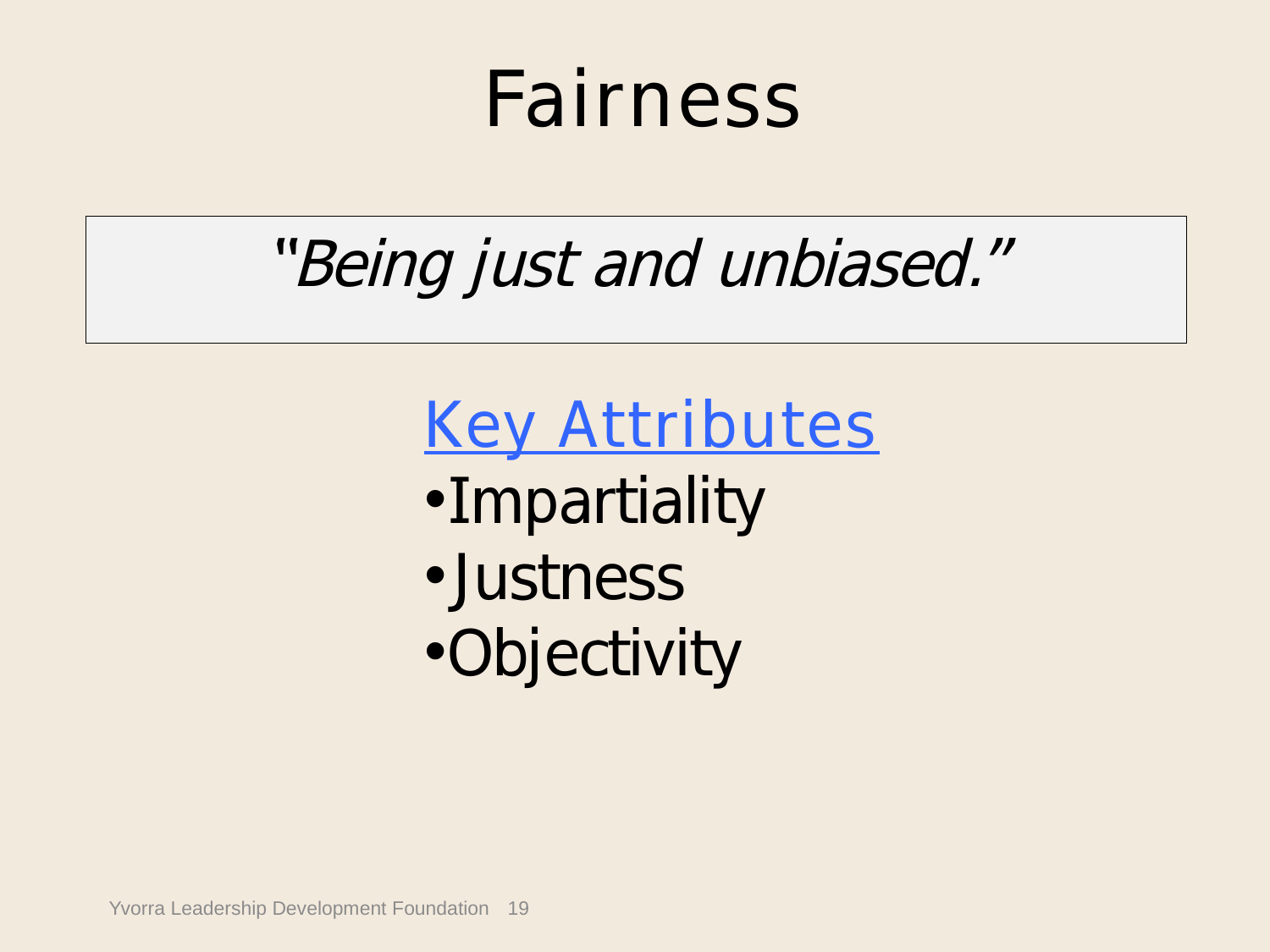

Fairness
“Being just and unbiased.”

Key Attributes
Impartiality
Justness
Objectivity

Yvorra Leadership Development Foundation
19